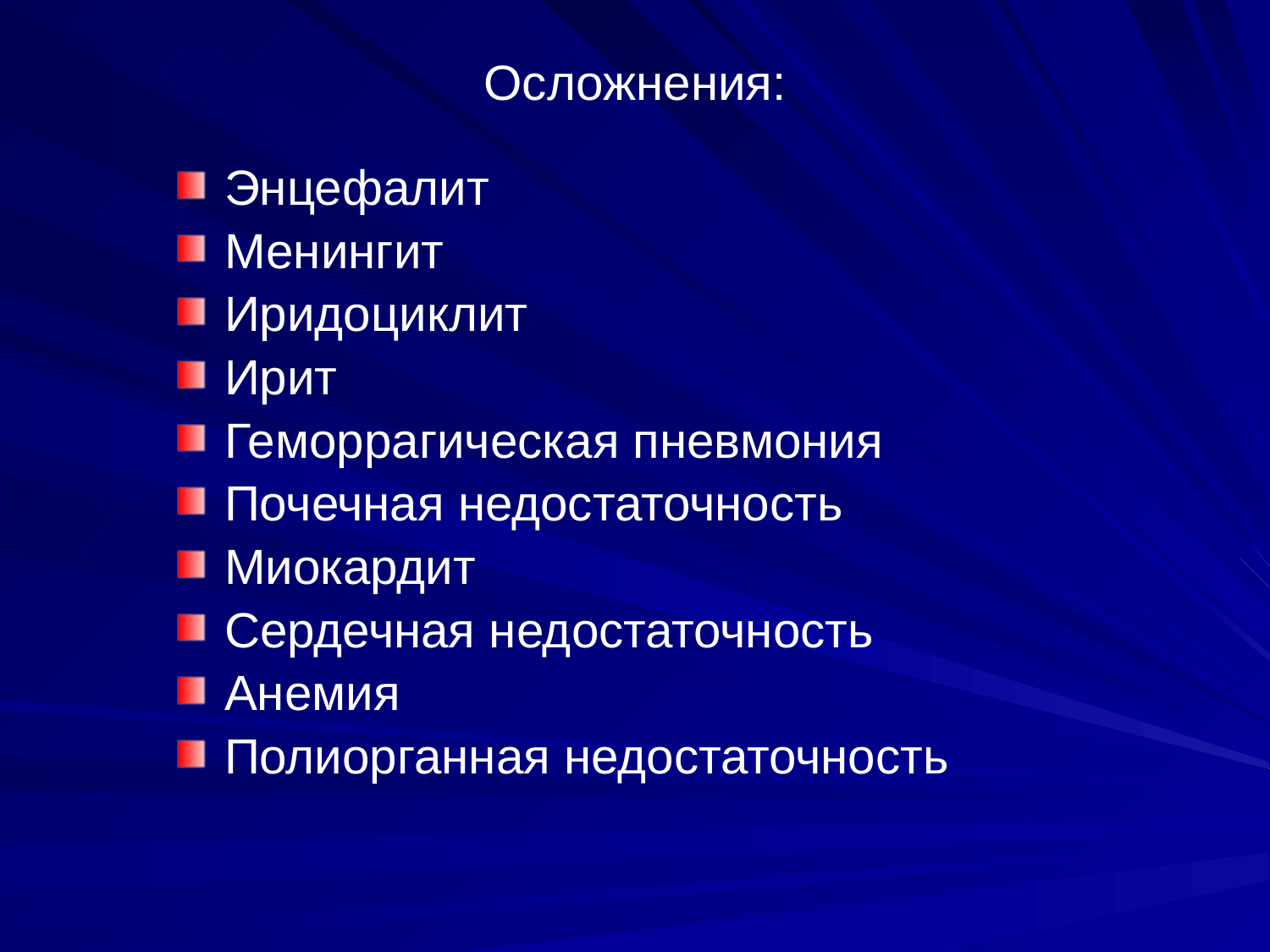

# Осложнения:
Энцефалит
Менингит
Иридоциклит
Ирит
Геморрагическая пневмония
Почечная недостаточность
Миокардит
Сердечная недостаточность
Анемия
Полиорганная недостаточность